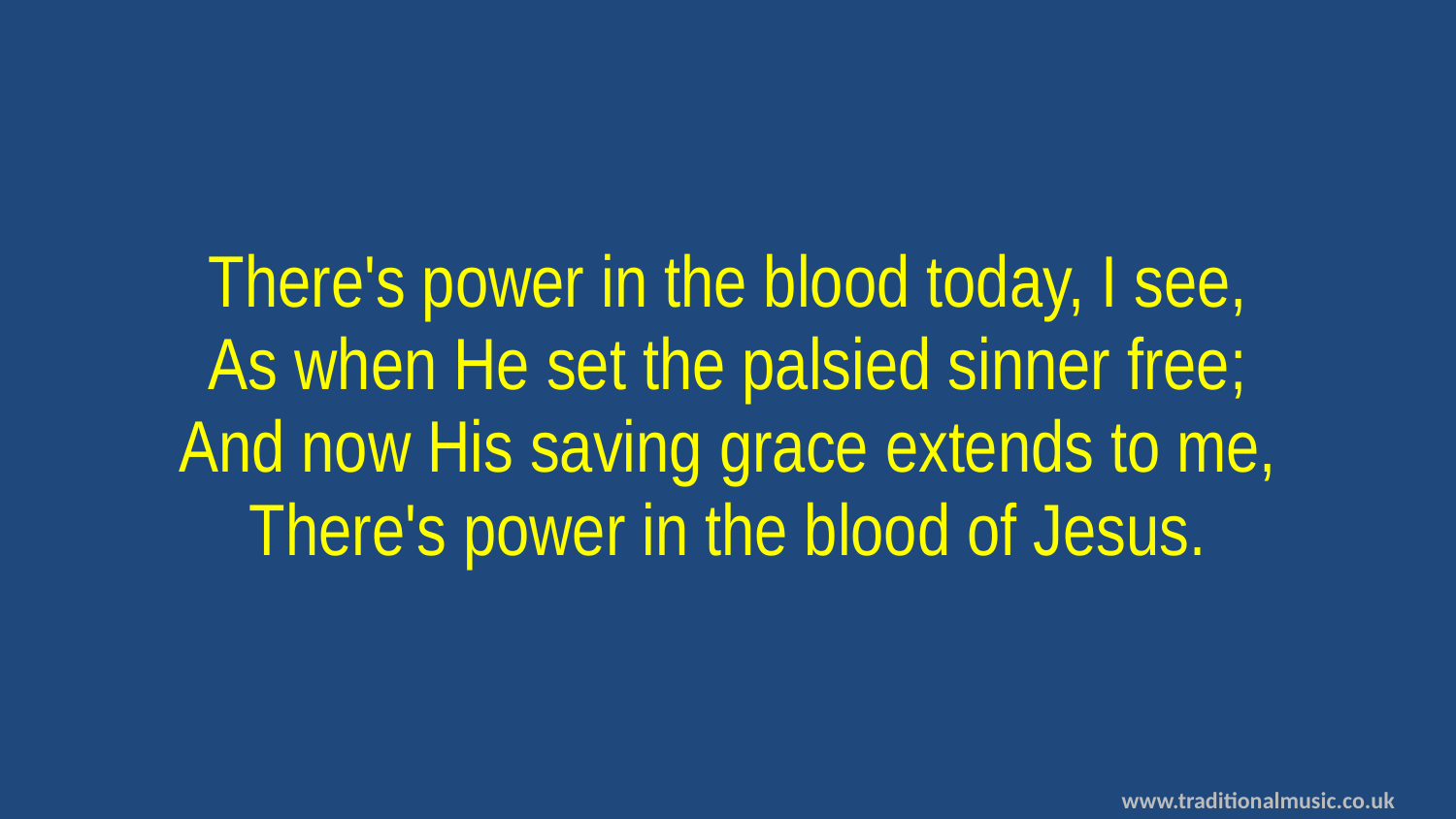

There's power in the blood today, I see,
As when He set the palsied sinner free;
And now His saving grace extends to me,
There's power in the blood of Jesus.